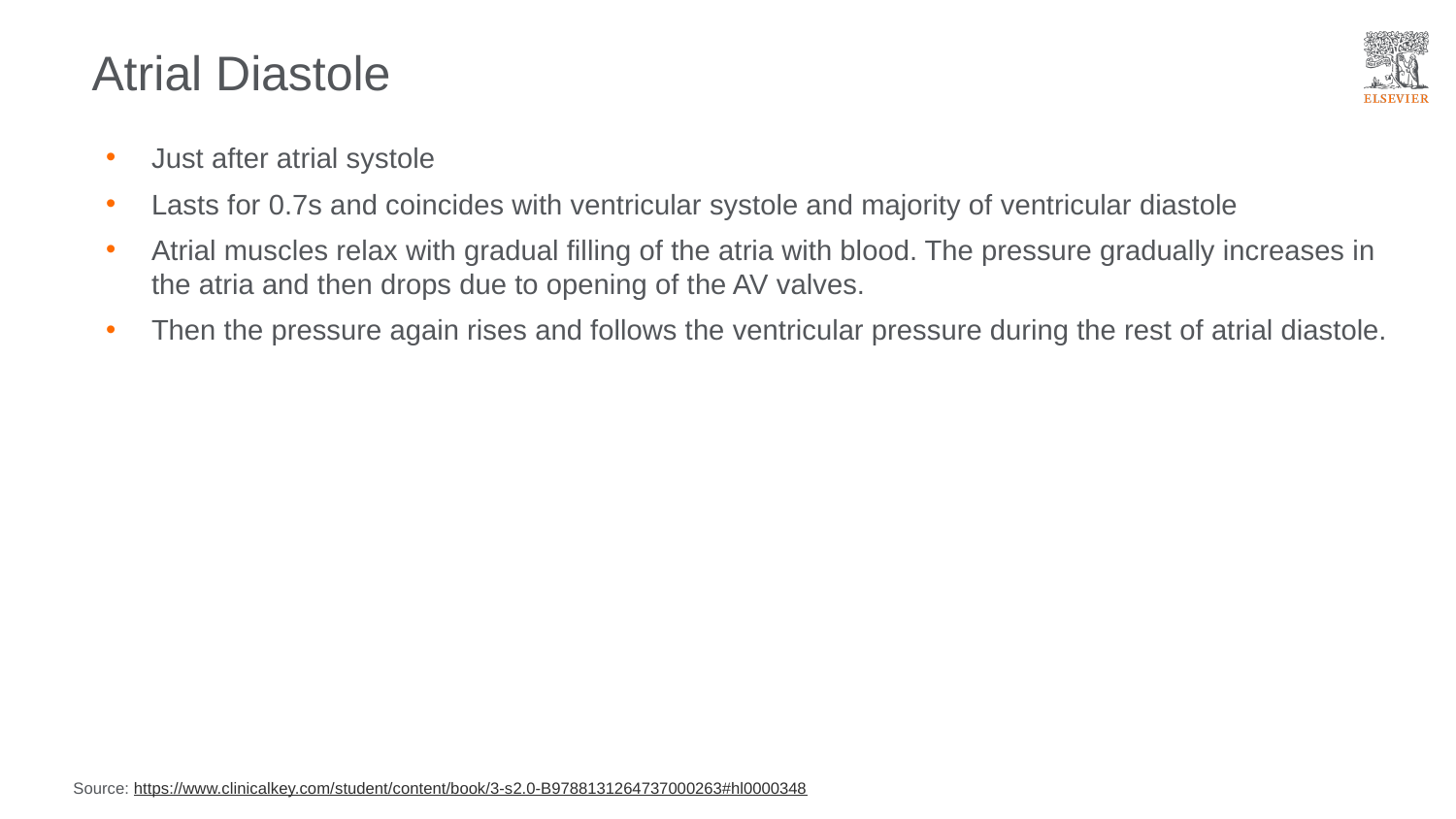

# Atrial Diastole
Just after atrial systole
Lasts for 0.7s and coincides with ventricular systole and majority of ventricular diastole
Atrial muscles relax with gradual filling of the atria with blood. The pressure gradually increases in the atria and then drops due to opening of the AV valves.
Then the pressure again rises and follows the ventricular pressure during the rest of atrial diastole.
Source: https://www.clinicalkey.com/student/content/book/3-s2.0-B9788131264737000263#hl0000348